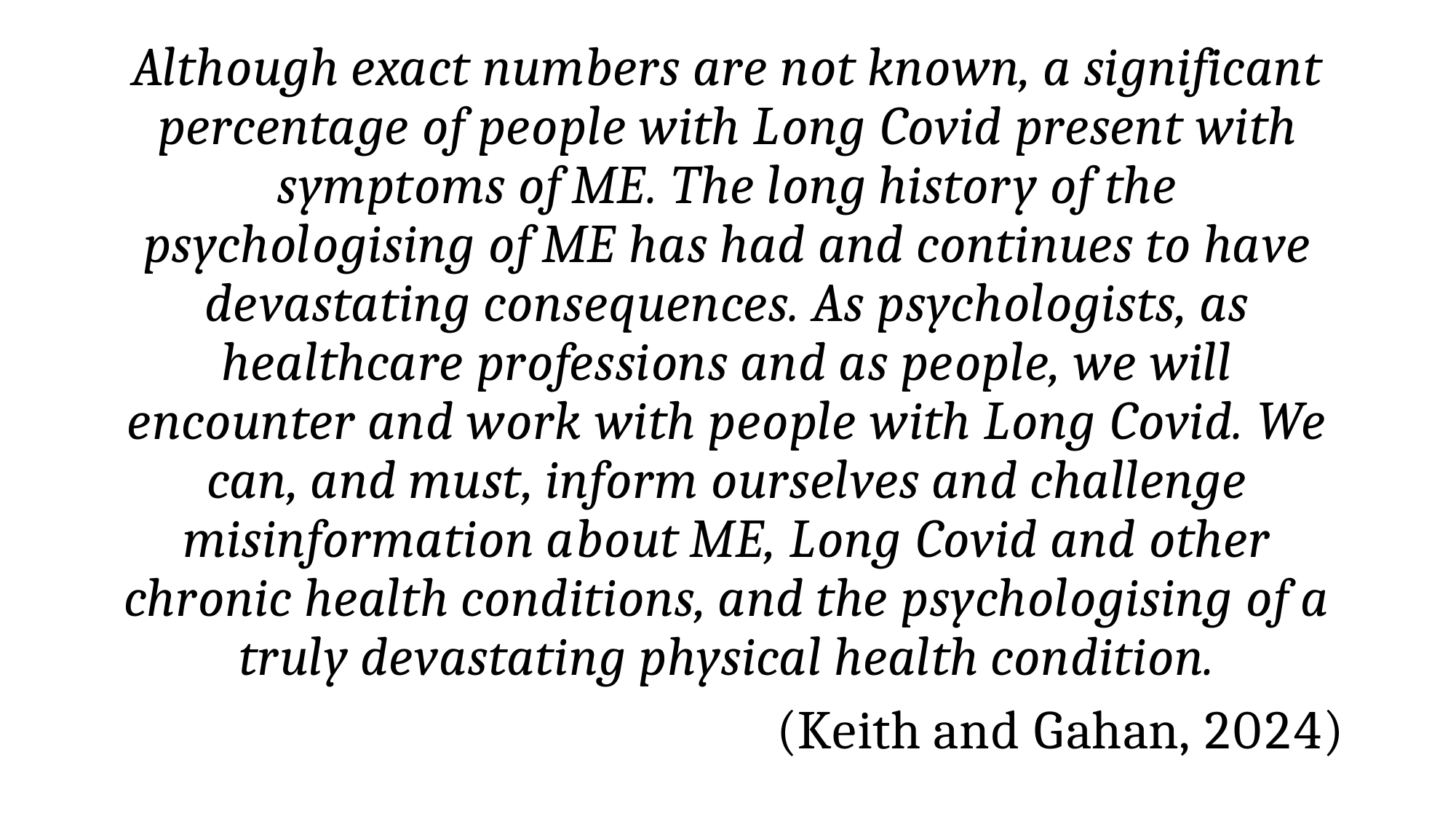

Although exact numbers are not known, a significant percentage of people with Long Covid present with symptoms of ME. The long history of the psychologising of ME has had and continues to have devastating consequences. As psychologists, as healthcare professions and as people, we will encounter and work with people with Long Covid. We can, and must, inform ourselves and challenge misinformation about ME, Long Covid and other chronic health conditions, and the psychologising of a truly devastating physical health condition.
(Keith and Gahan, 2024)